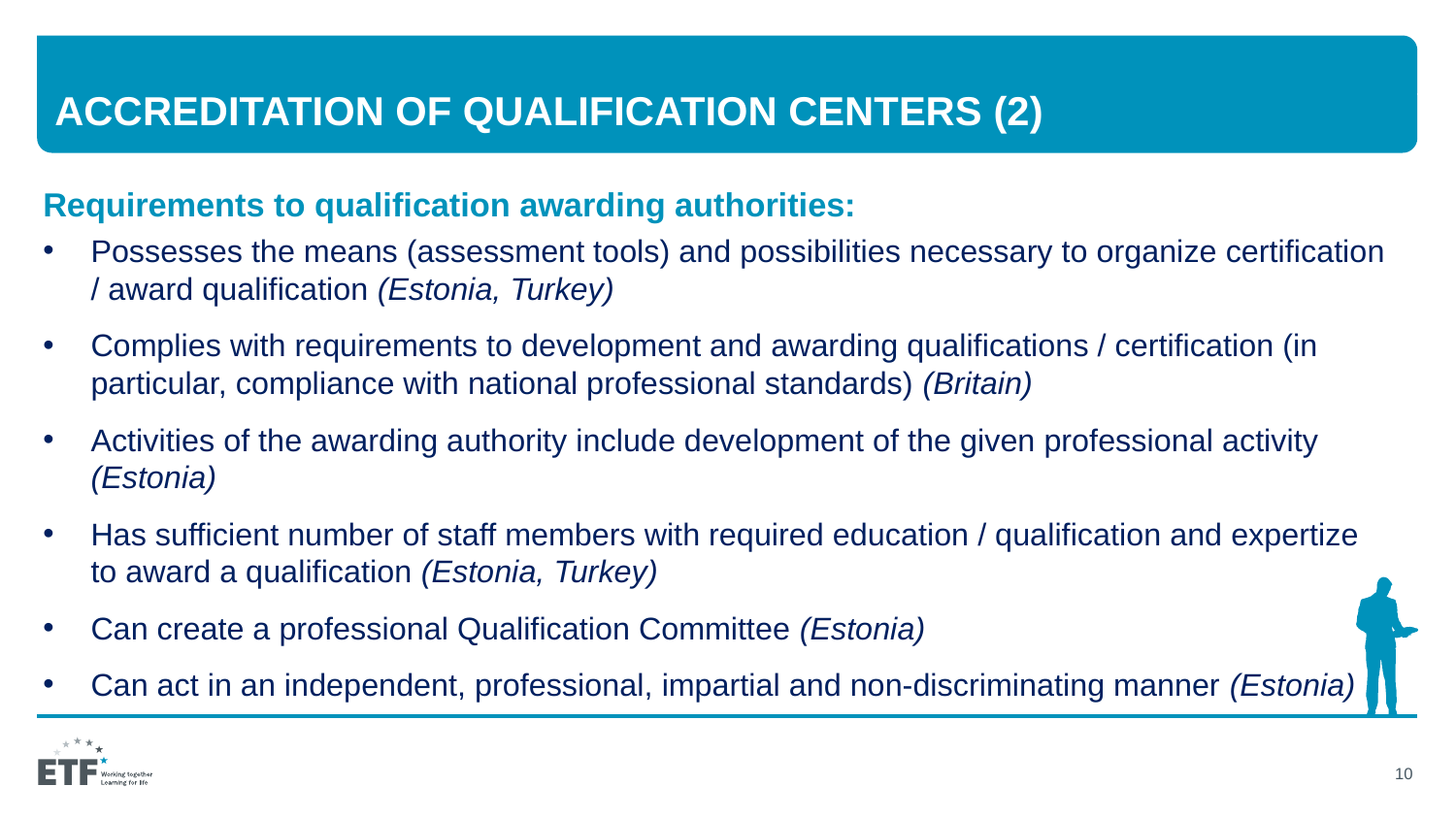

# Accreditation of qualification centers (2)
Requirements to qualification awarding authorities:
Possesses the means (assessment tools) and possibilities necessary to organize certification / award qualification (Estonia, Turkey)
Complies with requirements to development and awarding qualifications / certification (in particular, compliance with national professional standards) (Britain)
Activities of the awarding authority include development of the given professional activity (Estonia)
Has sufficient number of staff members with required education / qualification and expertize to award a qualification (Estonia, Turkey)
Can create a professional Qualification Committee (Estonia)
Can act in an independent, professional, impartial and non-discriminating manner (Estonia)

10